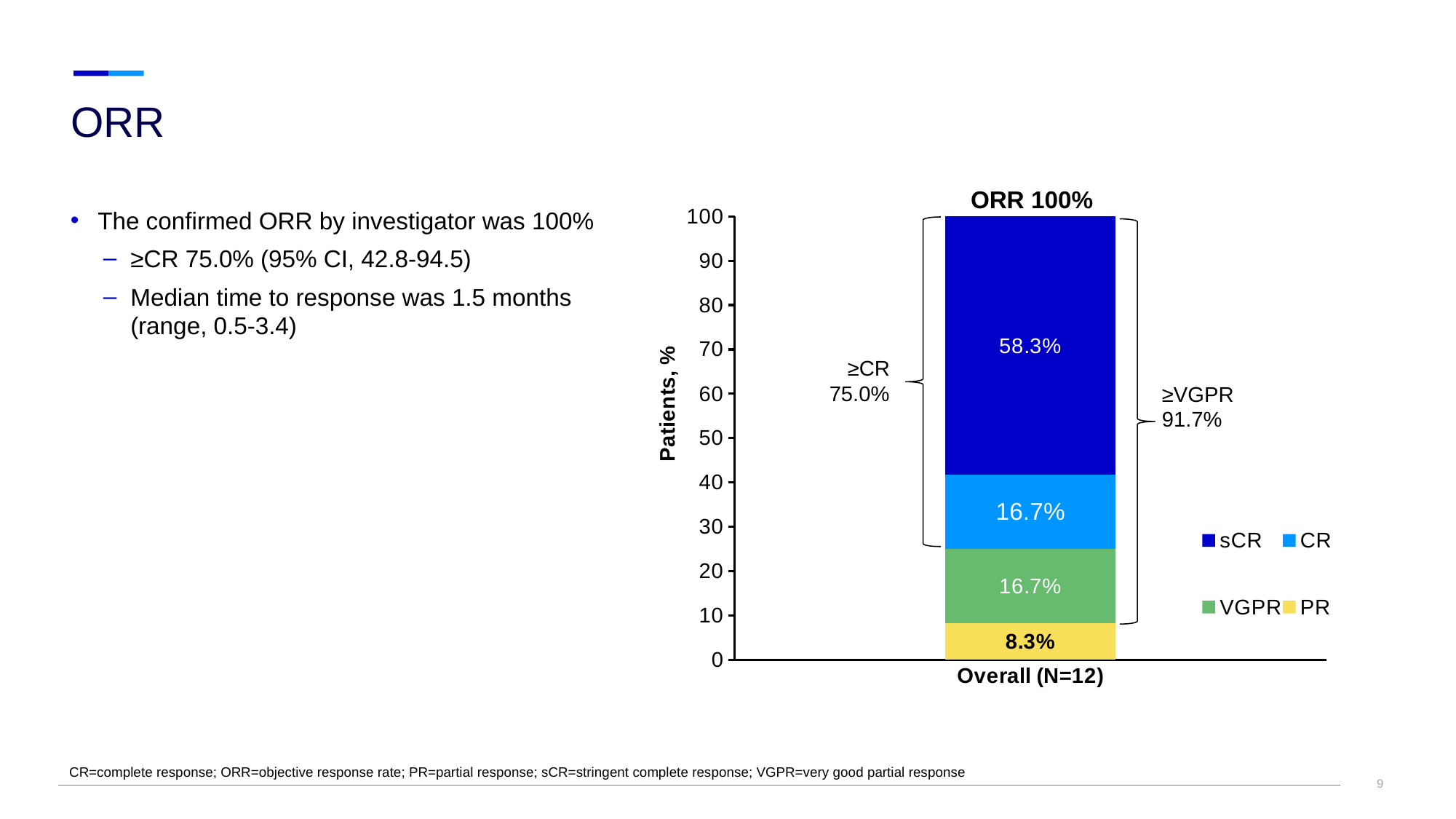

# ORR
ORR 100%

### Chart

| Category | PR | VGPR | CR | sCR |
|---|---|---|---|---|
| Overall (N=12) | 8.3 | 16.7 | 16.7 | 58.3 |
≥CR
75.0%
≥VGPR
91.7%

The confirmed ORR by investigator was 100%
≥CR 75.0% (95% CI, 42.8-94.5)
Median time to response was 1.5 months
(range, 0.5-3.4)
CR=complete response; ORR=objective response rate; PR=partial response; sCR=stringent complete response; VGPR=very good partial response